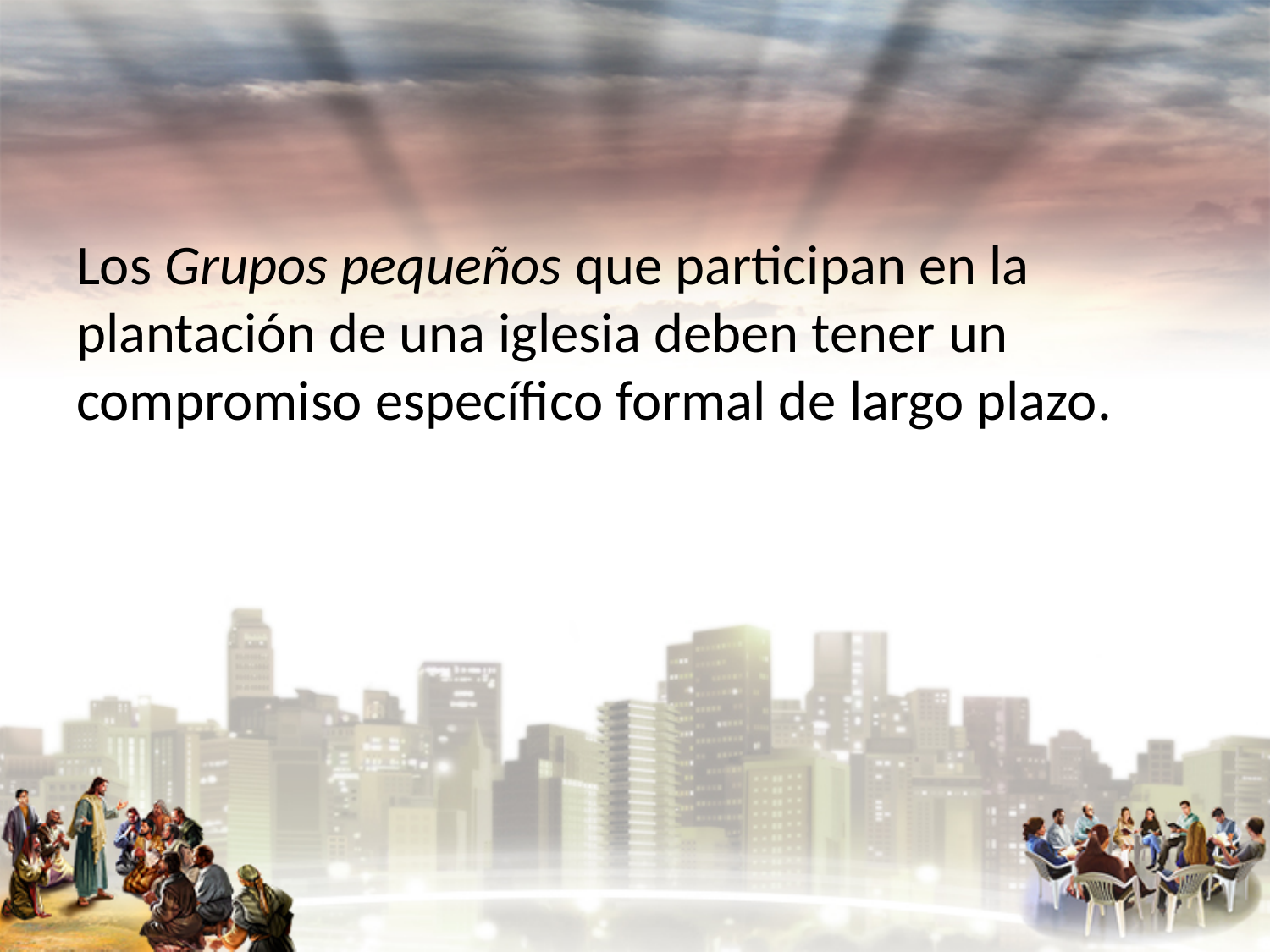

#
Los Grupos pequeños que participan en la plantación de una iglesia deben tener un compromiso específico formal de largo plazo.